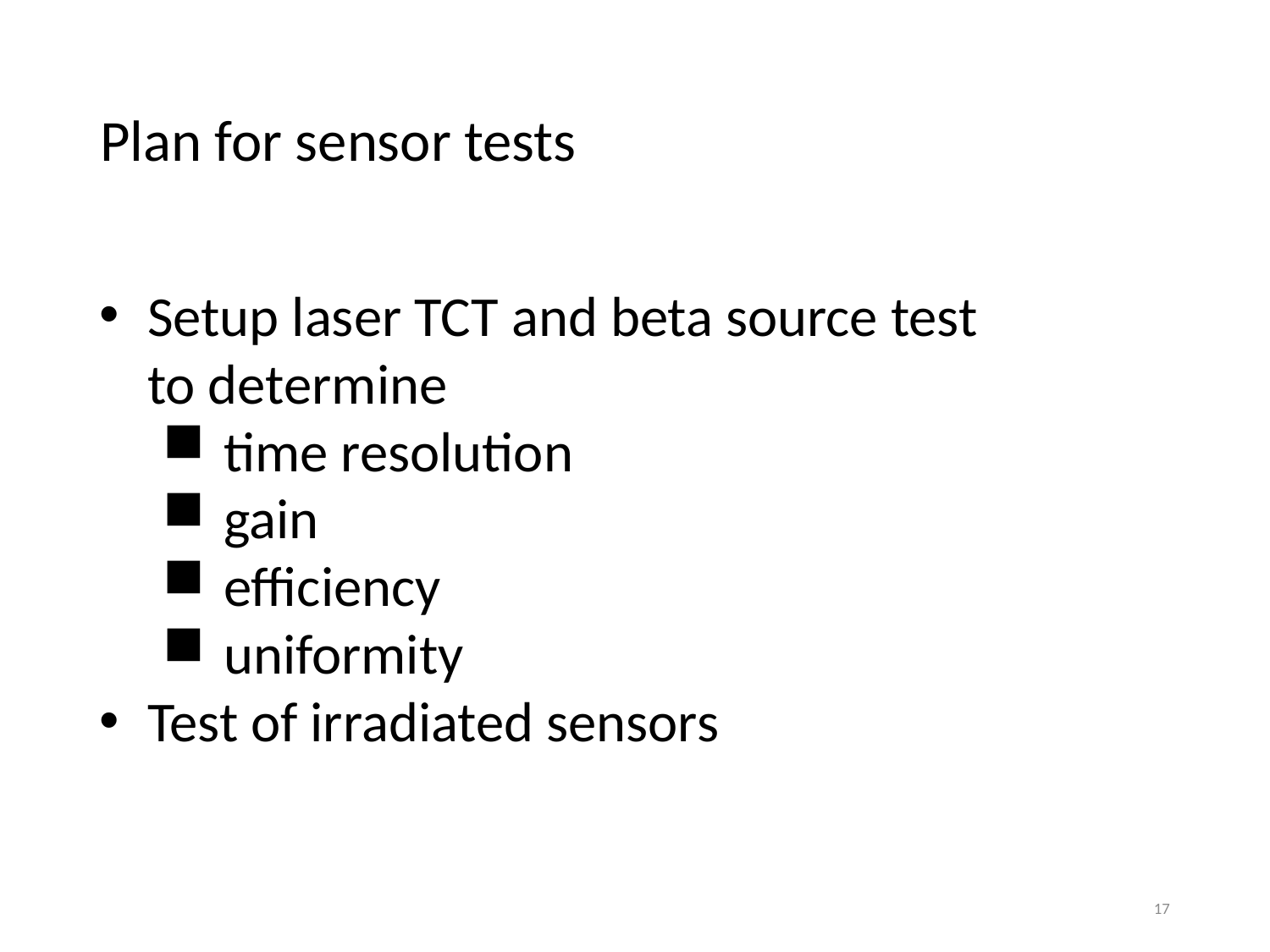

# Plan for sensor tests
Setup laser TCT and beta source test to determine
 time resolution
 gain
 efficiency
 uniformity
Test of irradiated sensors
17